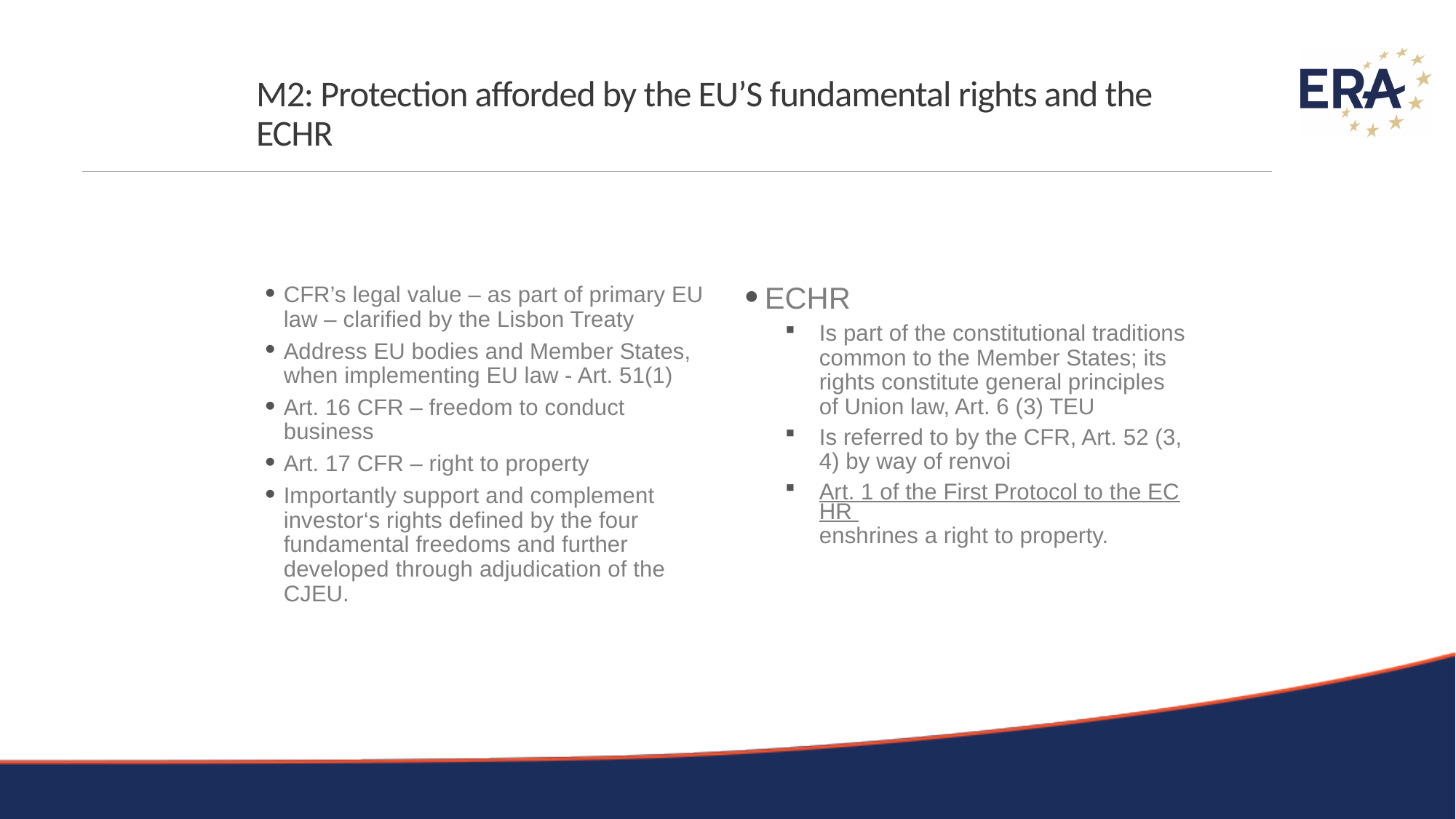

# M2: Protection afforded by the EU’S fundamental rights and the ECHR
CFR’s legal value – as part of primary EU law – clarified by the Lisbon Treaty
Address EU bodies and Member States, when implementing EU law - Art. 51(1)
Art. 16 CFR – freedom to conduct business
Art. 17 CFR – right to property
Importantly support and complement investor‘s rights defined by the four fundamental freedoms and further developed through adjudication of the CJEU.

ECHR
Is part of the constitutional traditions common to the Member States; its rights constitute general principles of Union law, Art. 6 (3) TEU
Is referred to by the CFR, Art. 52 (3, 4) by way of renvoi
Art. 1 of the First Protocol to the ECHR enshrines a right to property.

12